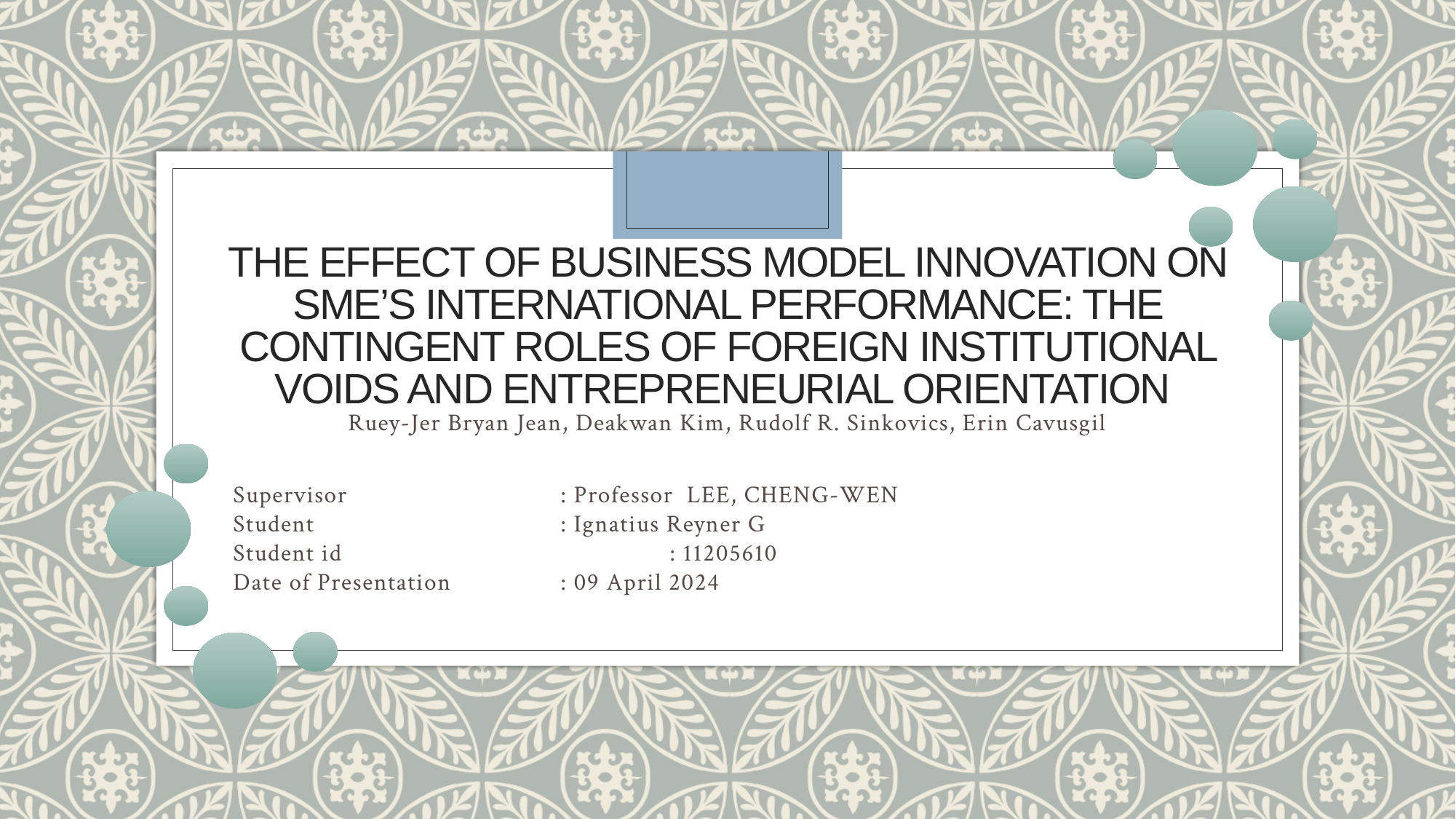

# The effect of business model innovation on Sme’s international performance: the contingent roles of foreign institutional voids and entrepreneurial orientation

Ruey-Jer Bryan Jean, Deakwan Kim, Rudolf R. Sinkovics, Erin Cavusgil

Supervisor 		: Professor  LEE, CHENG-WEN
Student 			: Ignatius Reyner G
Student id			: 11205610
Date of Presentation	: 09 April 2024